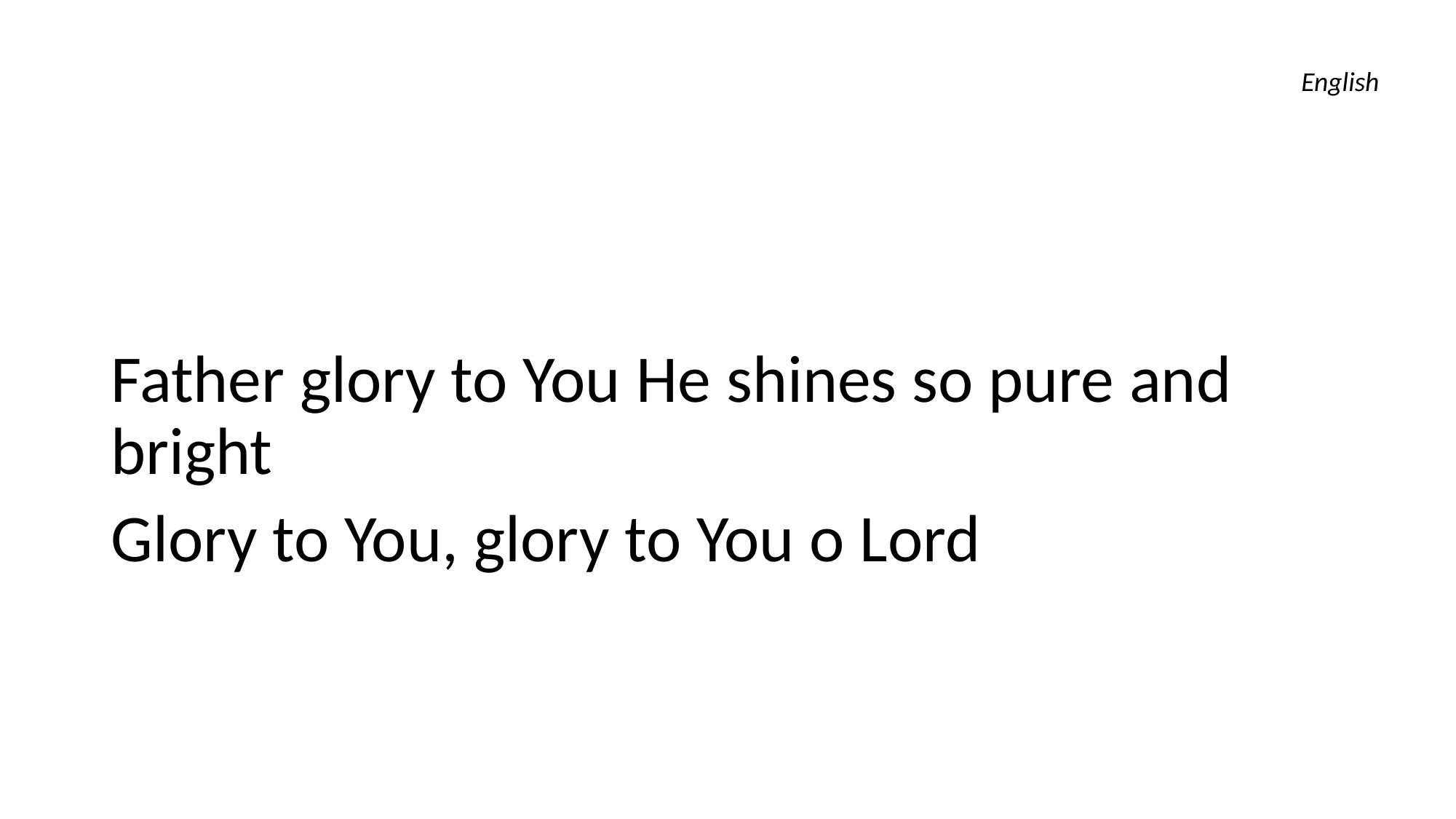

English

Father glory to You He shines so pure and bright
Glory to You, glory to You o Lord